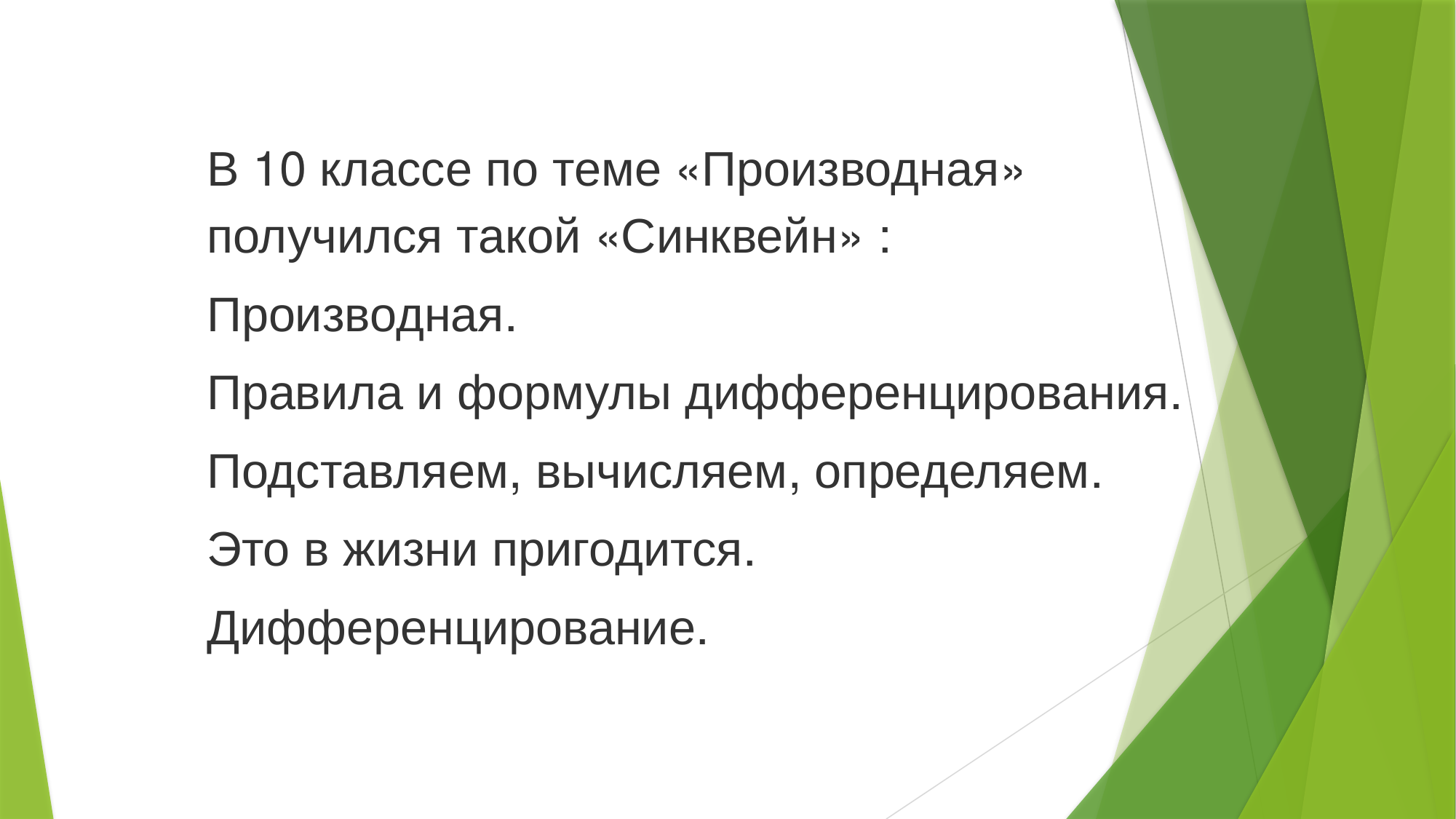

В 10 классе по теме «Производная» получился такой «Синквейн» :
Производная.
Правила и формулы дифференцирования.
Подставляем, вычисляем, определяем.
Это в жизни пригодится.
Дифференцирование.